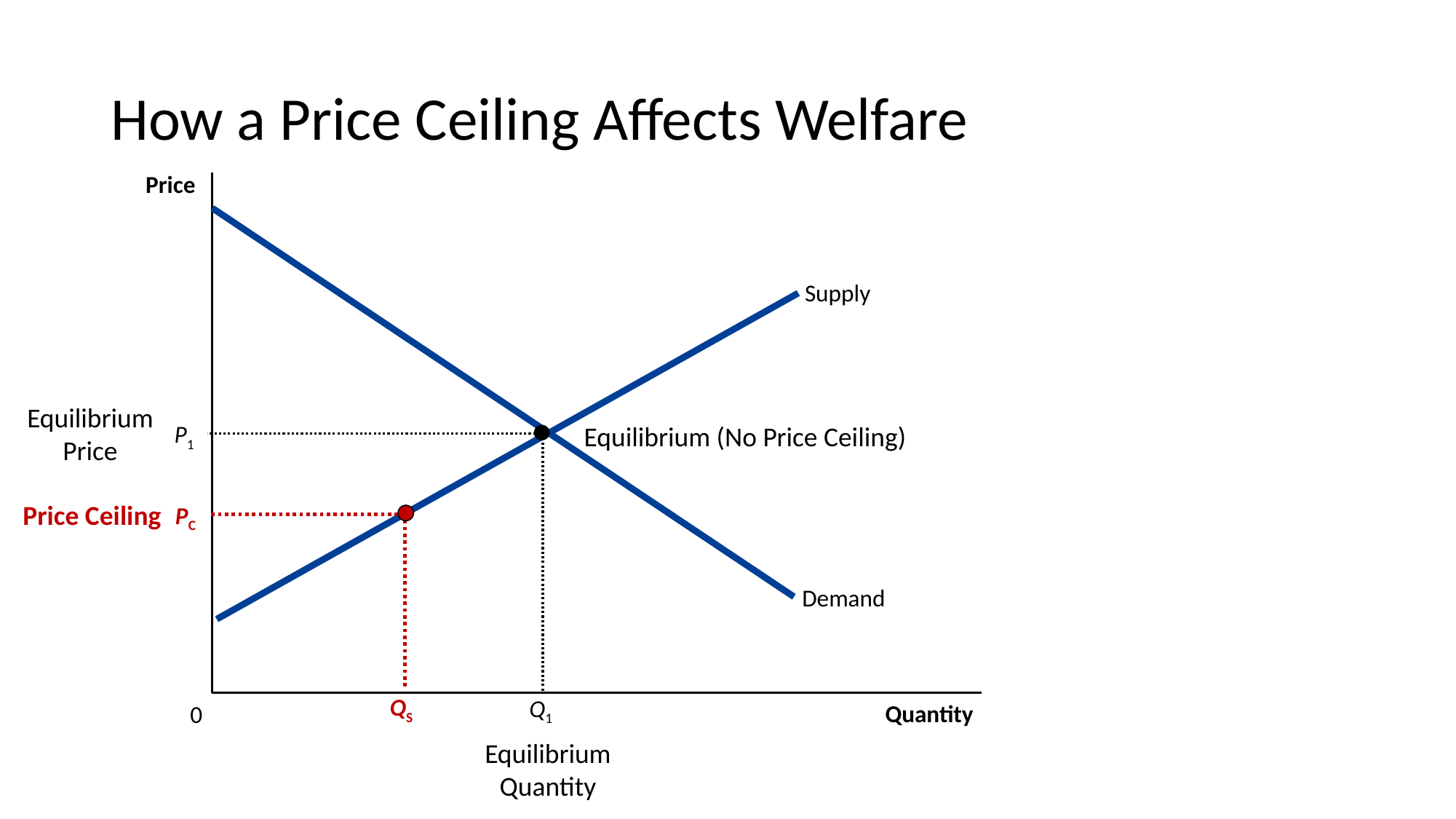

# How a Price Ceiling Affects Welfare
Price

Demand
Supply

Equilibrium
Price
Equilibrium (No Price Ceiling)
P1

Price Ceiling
PC

QS
Q1
Quantity
0
Equilibrium
Quantity